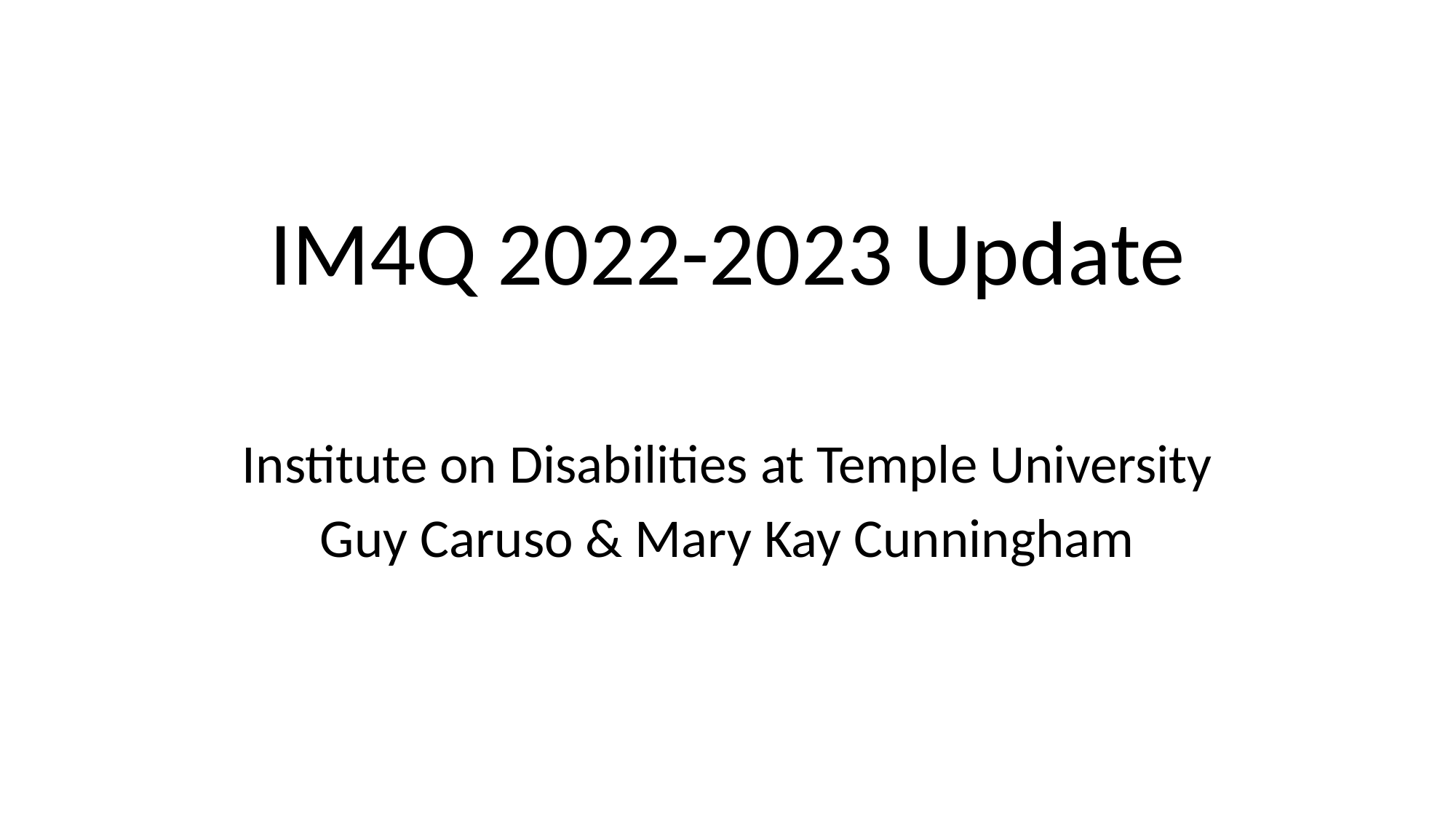

# IM4Q 2022-2023 Update
Institute on Disabilities at Temple University
Guy Caruso & Mary Kay Cunningham